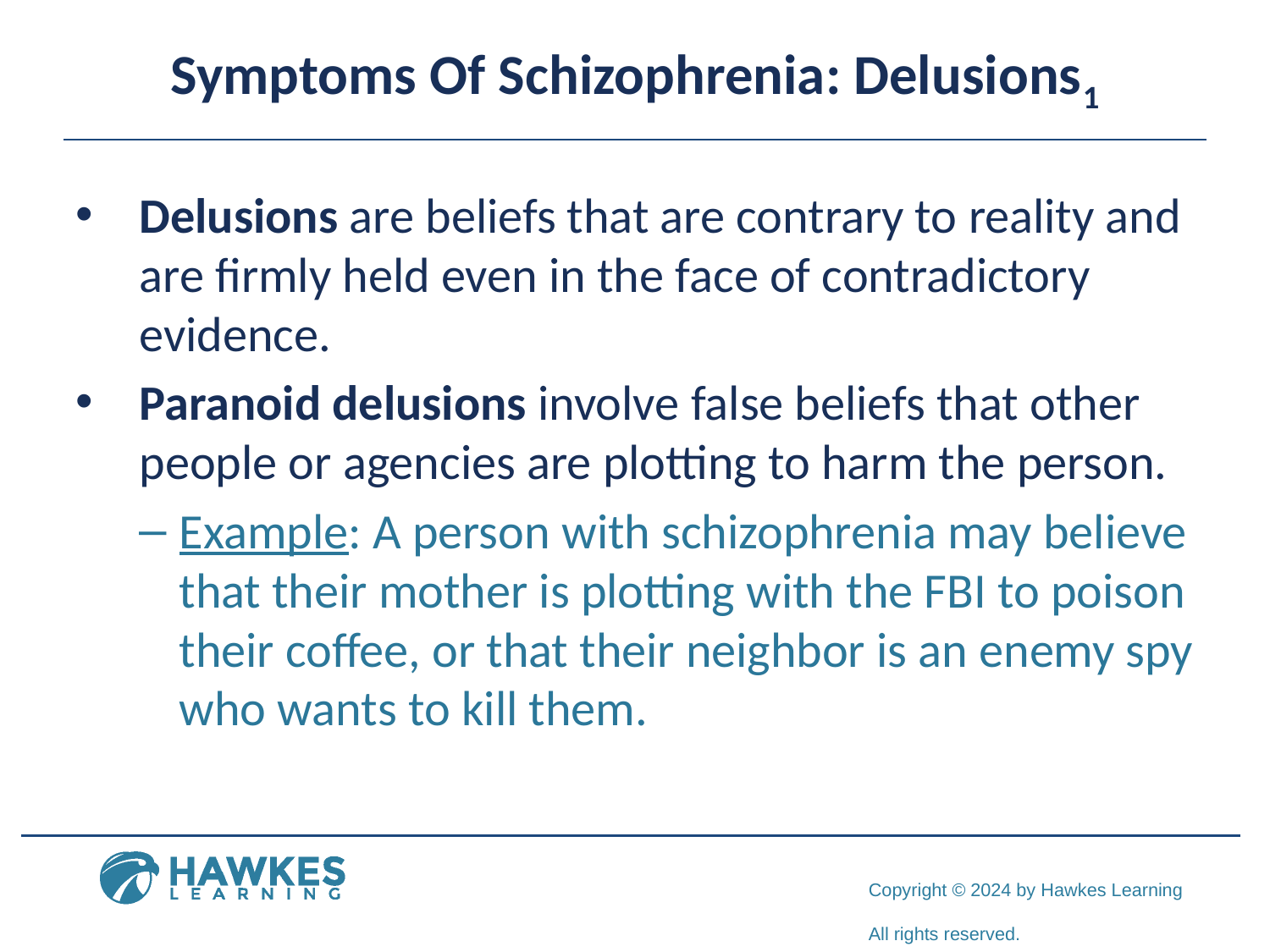

# Symptoms Of Schizophrenia: Delusions1
Delusions are beliefs that are contrary to reality and are firmly held even in the face of contradictory evidence.
Paranoid delusions involve false beliefs that other people or agencies are plotting to harm the person.
Example: A person with schizophrenia may believe that their mother is plotting with the FBI to poison their coffee, or that their neighbor is an enemy spy who wants to kill them.